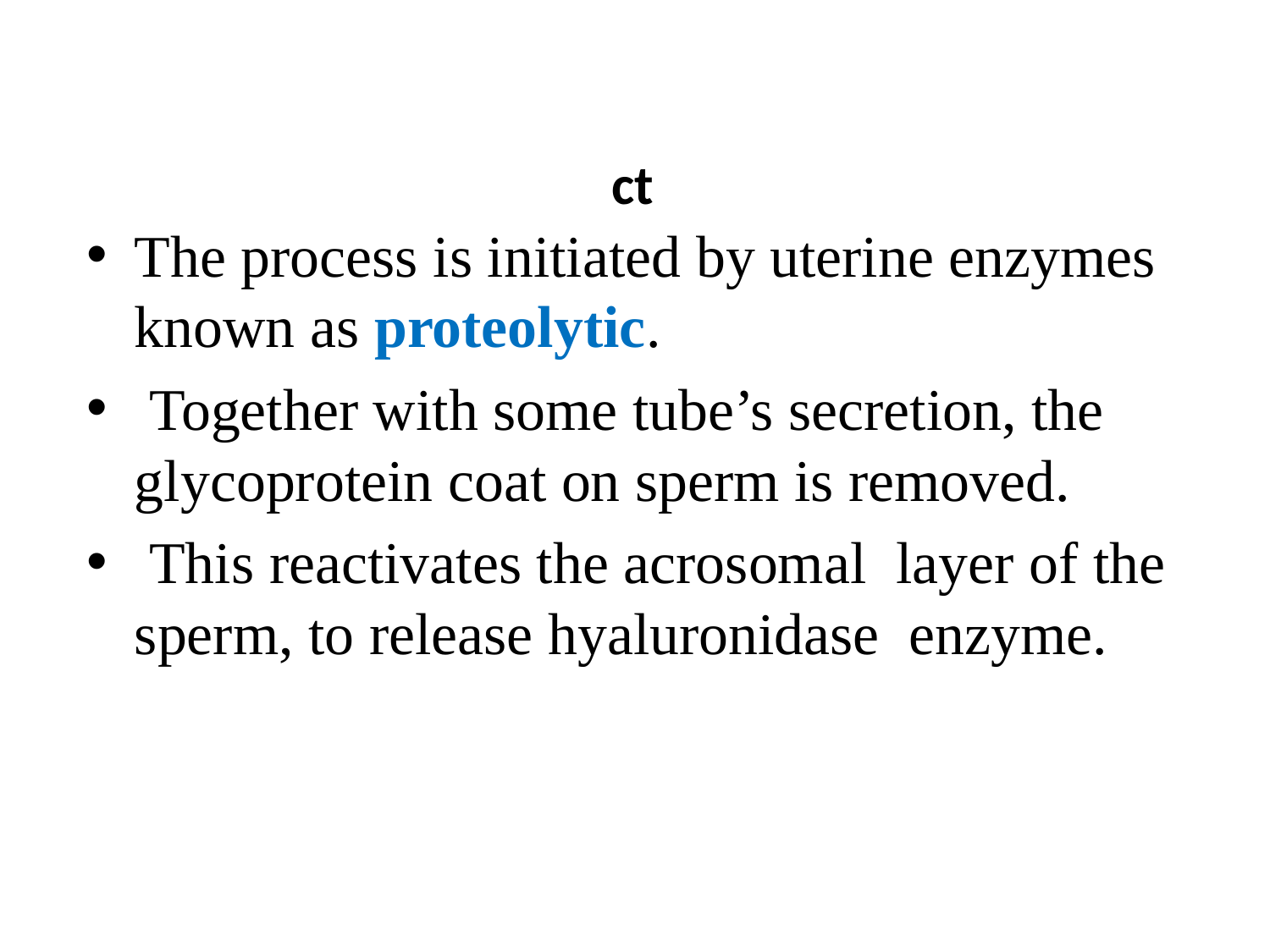

# ct
The process is initiated by uterine enzymes known as proteolytic.
 Together with some tube’s secretion, the glycoprotein coat on sperm is removed.
 This reactivates the acrosomal  layer of the sperm, to release hyaluronidase  enzyme.